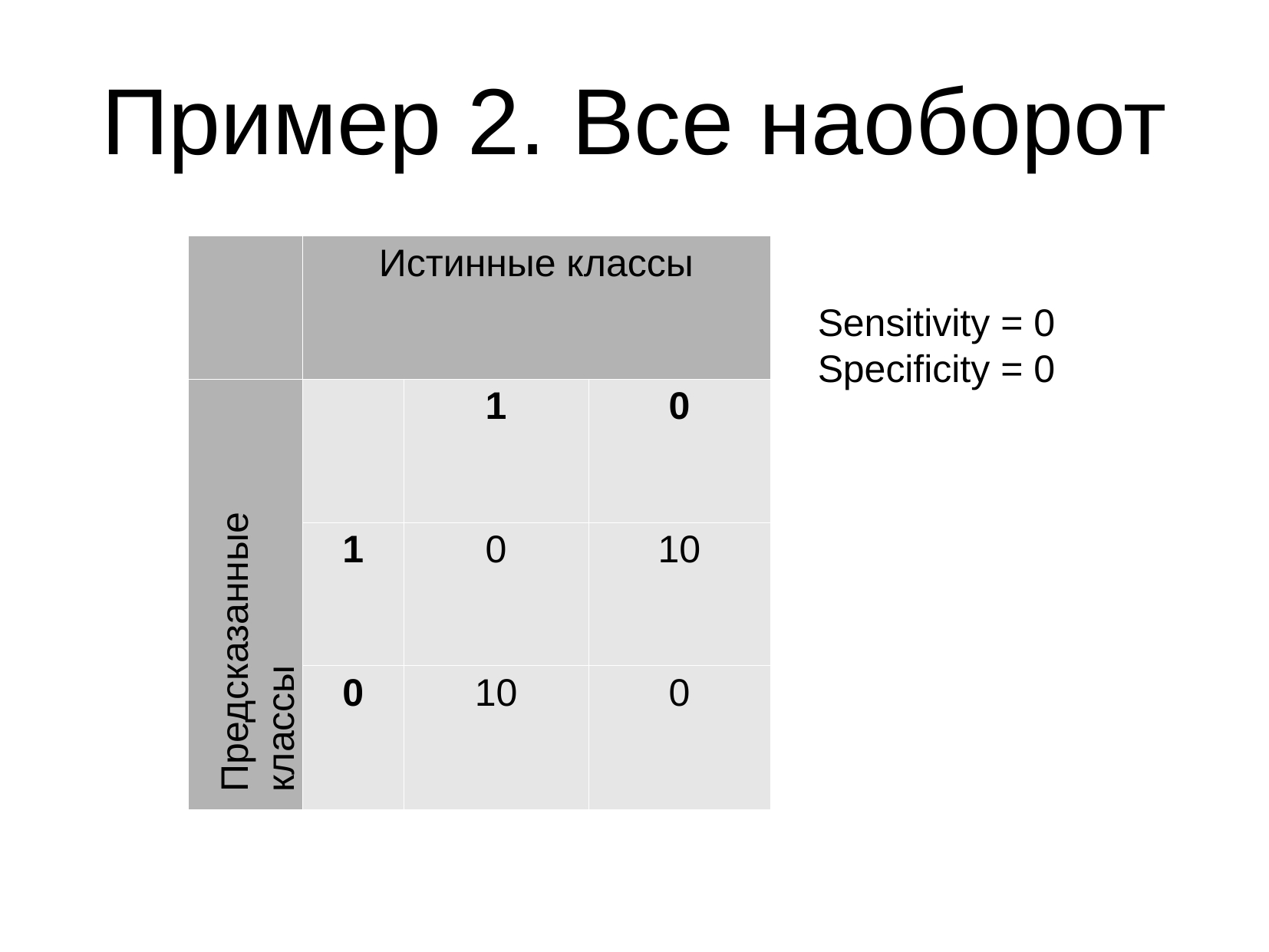

Пример 2. Все наоборот
|  | Истинные классы |  |  |
| --- | --- | --- | --- |
|  |  | 1 | 0 |
|  | 1 | 0 | 10 |
|  | 0 | 10 | 0 |
Sensitivity = 0
Specificity = 0
Предсказанные классы